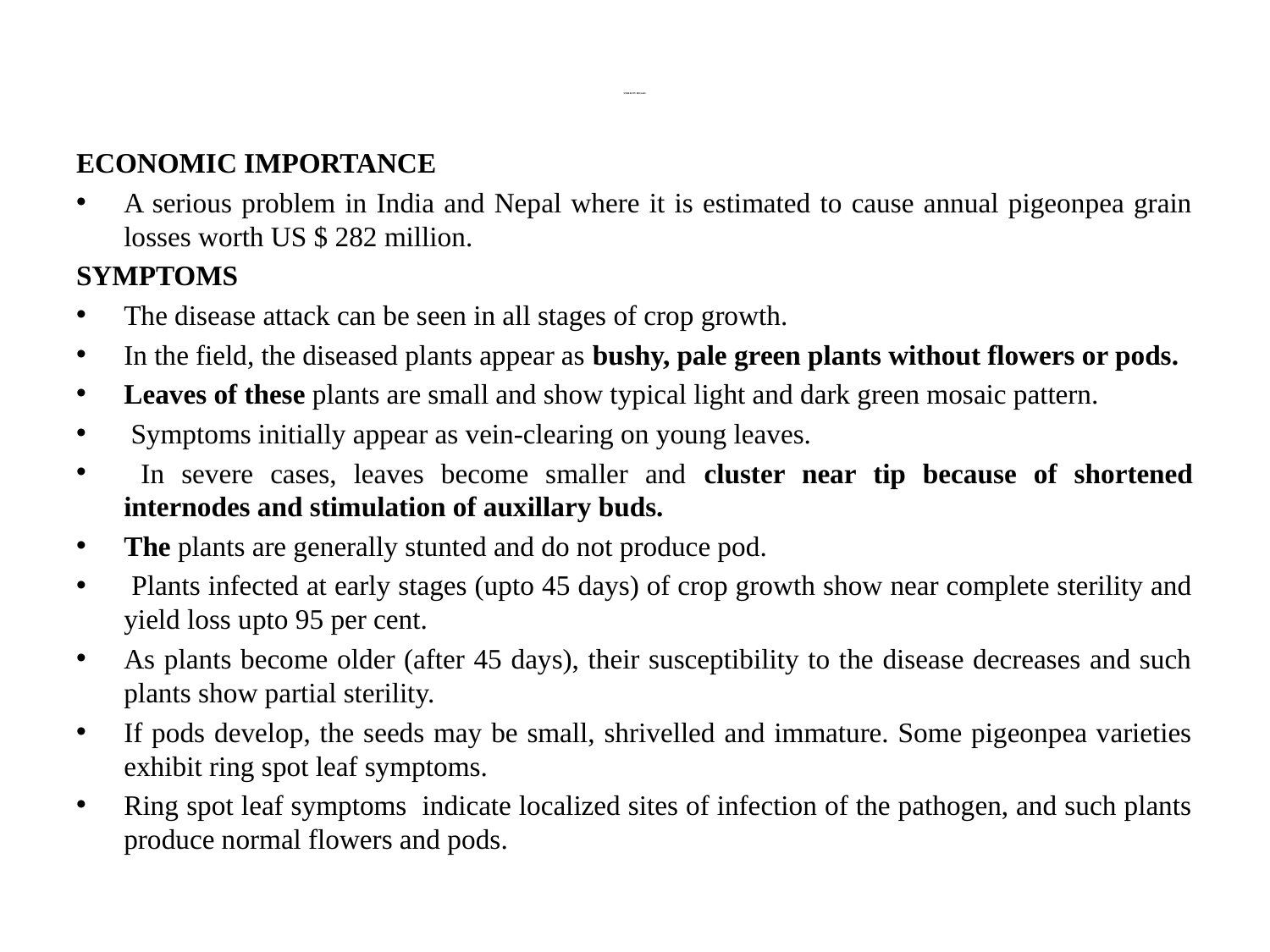

# STERILITY MOSAIC
ECONOMIC IMPORTANCE
A serious problem in India and Nepal where it is estimated to cause annual pigeonpea grain losses worth US $ 282 million.
SYMPTOMS
The disease attack can be seen in all stages of crop growth.
In the field, the diseased plants appear as bushy, pale green plants without flowers or pods.
Leaves of these plants are small and show typical light and dark green mosaic pattern.
 Symptoms initially appear as vein-clearing on young leaves.
 In severe cases, leaves become smaller and cluster near tip because of shortened internodes and stimulation of auxillary buds.
The plants are generally stunted and do not produce pod.
 Plants infected at early stages (upto 45 days) of crop growth show near complete sterility and yield loss upto 95 per cent.
As plants become older (after 45 days), their susceptibility to the disease decreases and such plants show partial sterility.
If pods develop, the seeds may be small, shrivelled and immature. Some pigeonpea varieties exhibit ring spot leaf symptoms.
Ring spot leaf symptoms  indicate localized sites of infection of the pathogen, and such plants produce normal flowers and pods.